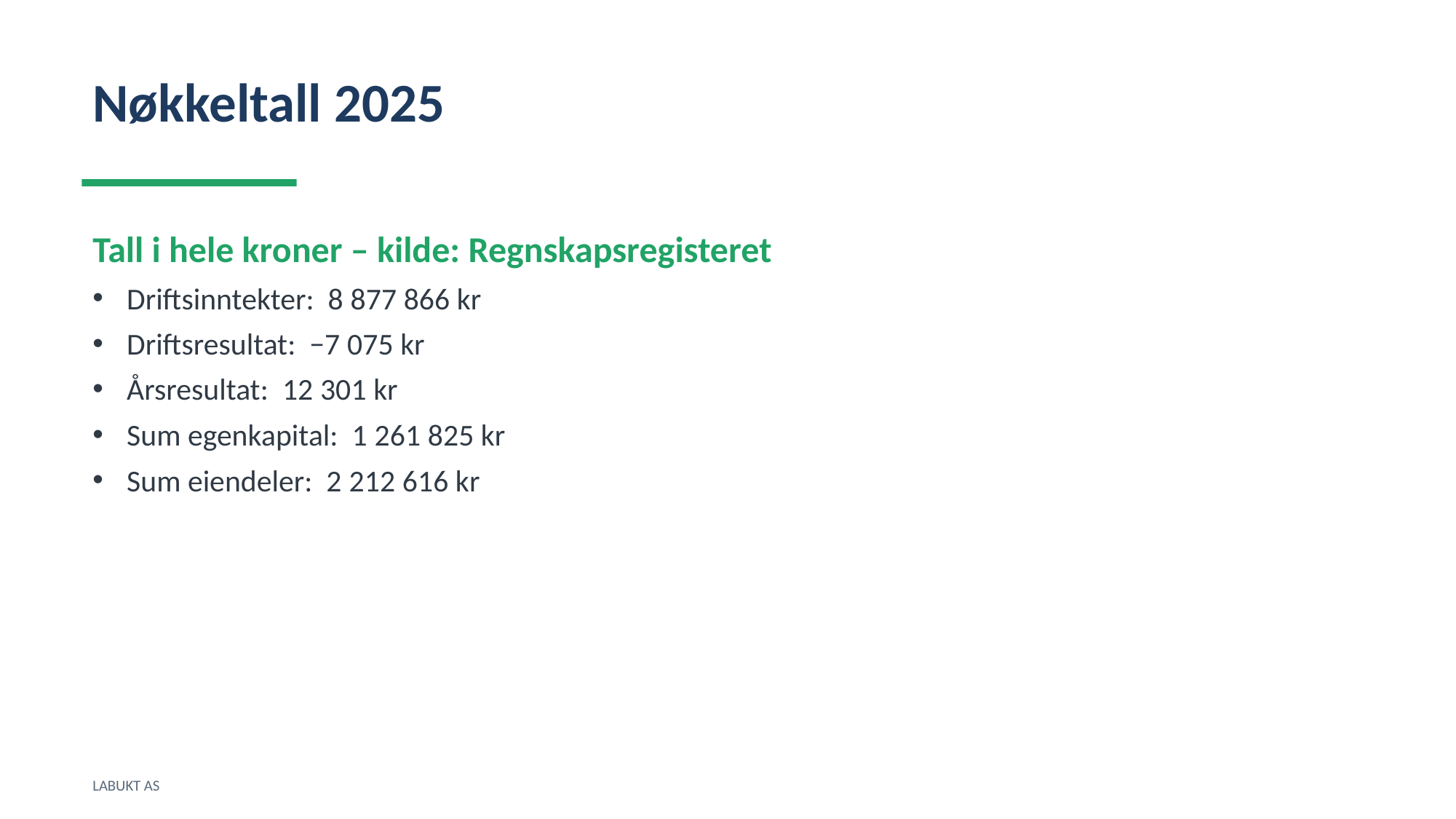

Nøkkeltall 2025

Tall i hele kroner – kilde: Regnskapsregisteret
Driftsinntekter:  8 877 866 kr
Driftsresultat:  −7 075 kr
Årsresultat:  12 301 kr
Sum egenkapital:  1 261 825 kr
Sum eiendeler:  2 212 616 kr
LABUKT AS